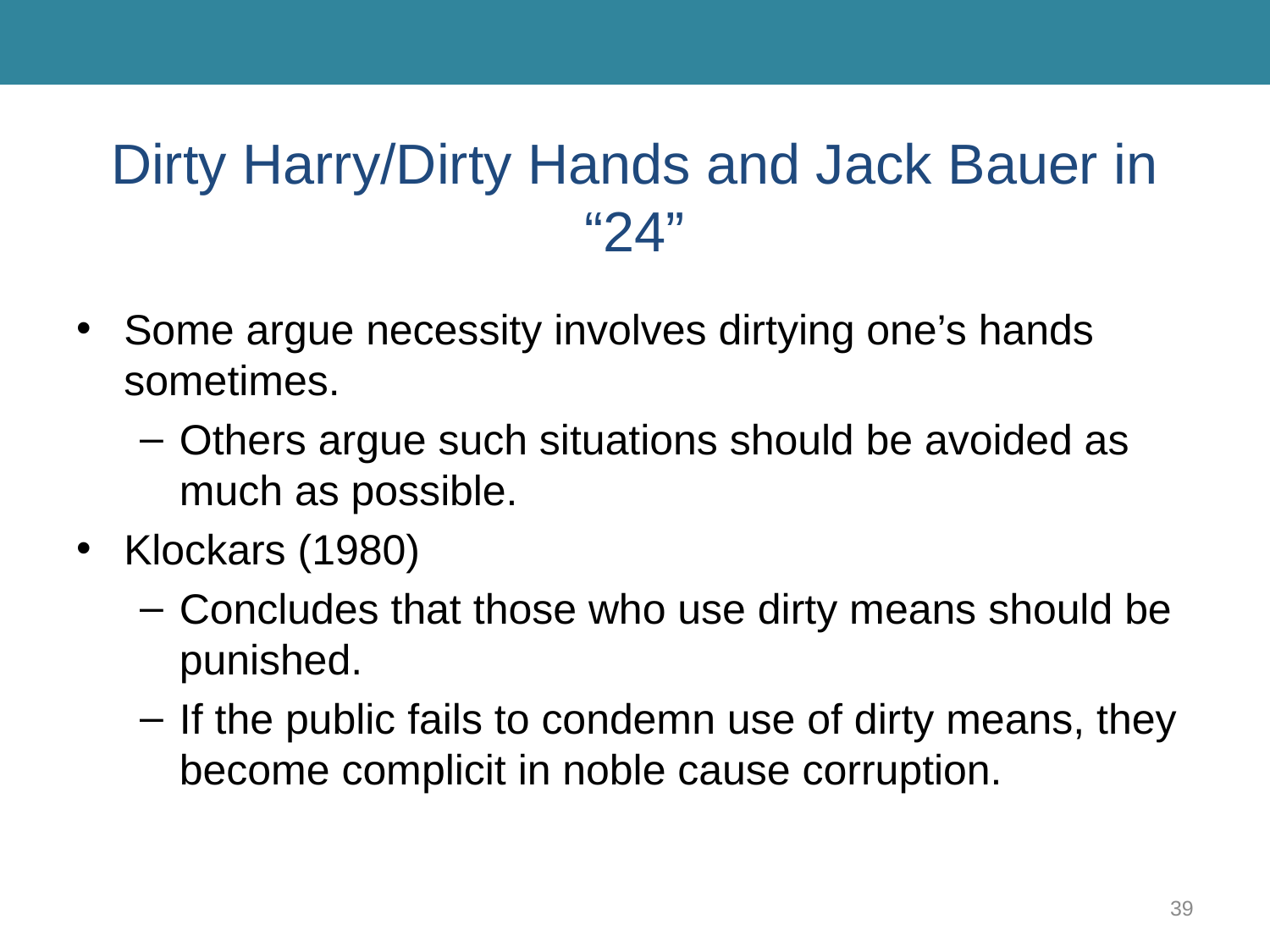

# Dirty Harry/Dirty Hands and Jack Bauer in “24”
Some argue necessity involves dirtying one’s hands sometimes.
Others argue such situations should be avoided as much as possible.
Klockars (1980)
Concludes that those who use dirty means should be punished.
If the public fails to condemn use of dirty means, they become complicit in noble cause corruption.

39